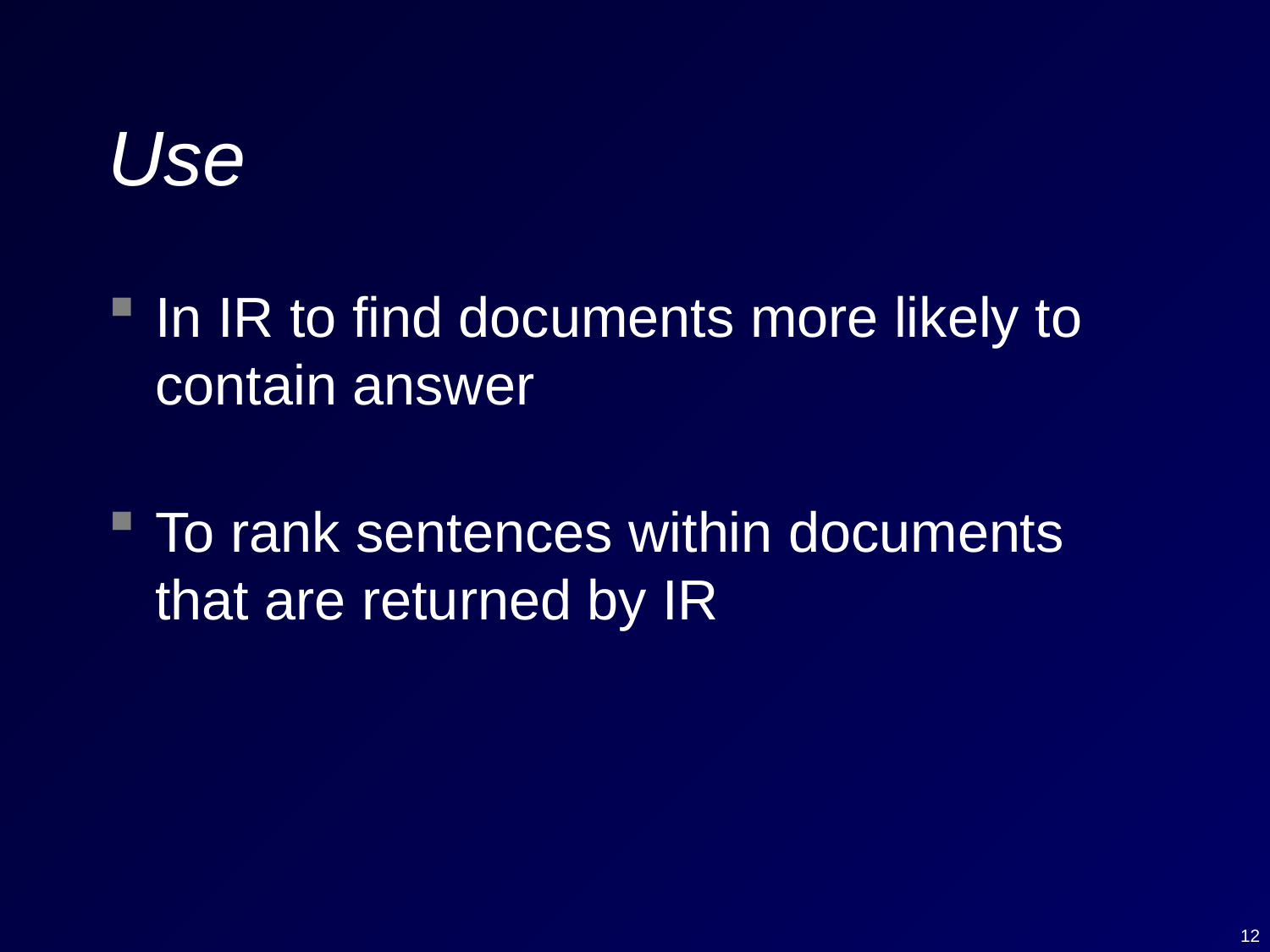

# Use
In IR to find documents more likely to contain answer
To rank sentences within documents that are returned by IR